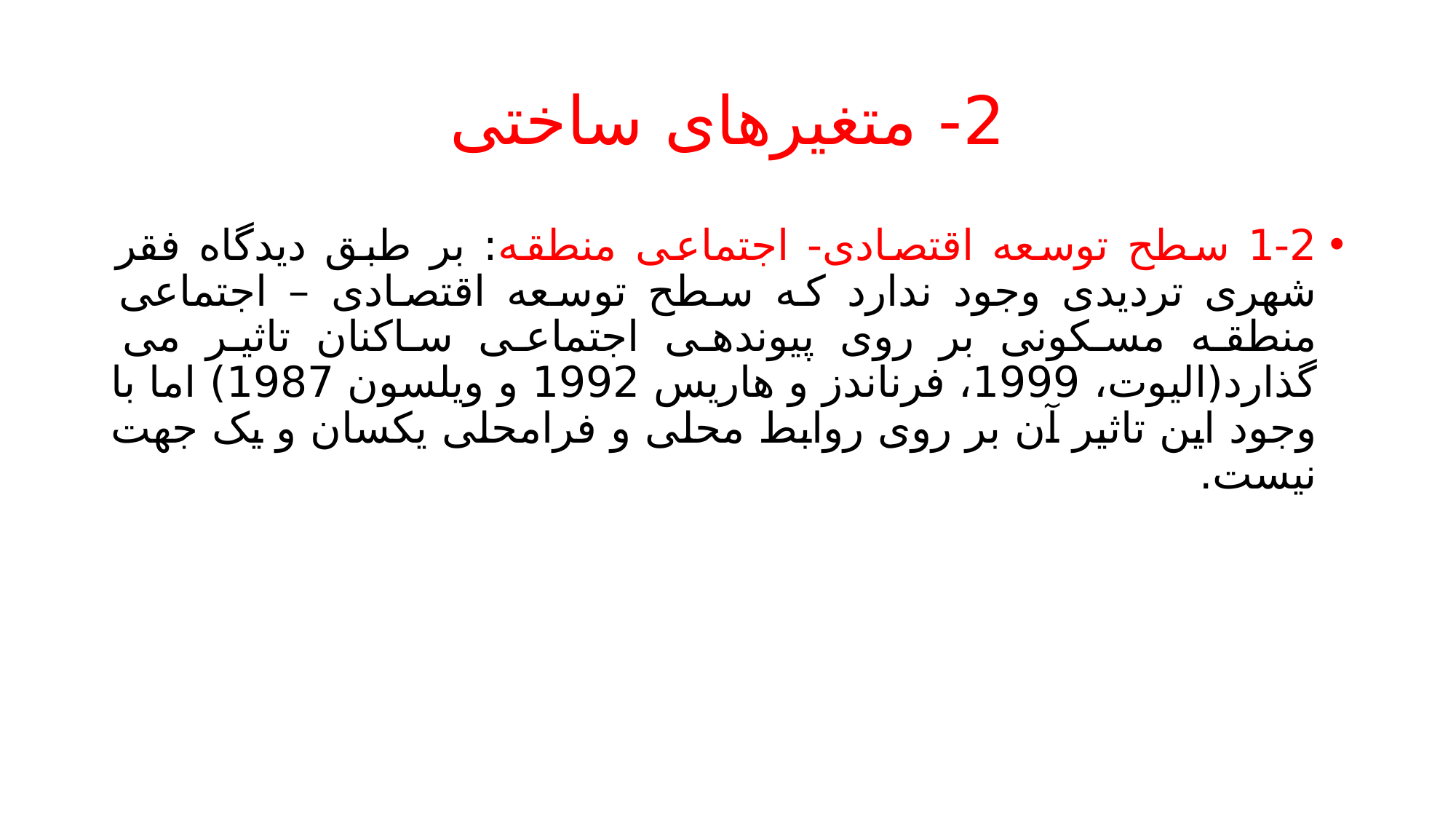

# 2- متغیرهای ساختی
1-2 سطح توسعه اقتصادی- اجتماعی منطقه: بر طبق دیدگاه فقر شهری تردیدی وجود ندارد که سطح توسعه اقتصادی – اجتماعی منطقه مسکونی بر روی پیوندهی اجتماعی ساکنان تاثیر می گذارد(الیوت، 1999، فرناندز و هاریس 1992 و ویلسون 1987) اما با وجود این تاثیر آن بر روی روابط محلی و فرامحلی یکسان و یک جهت نیست.